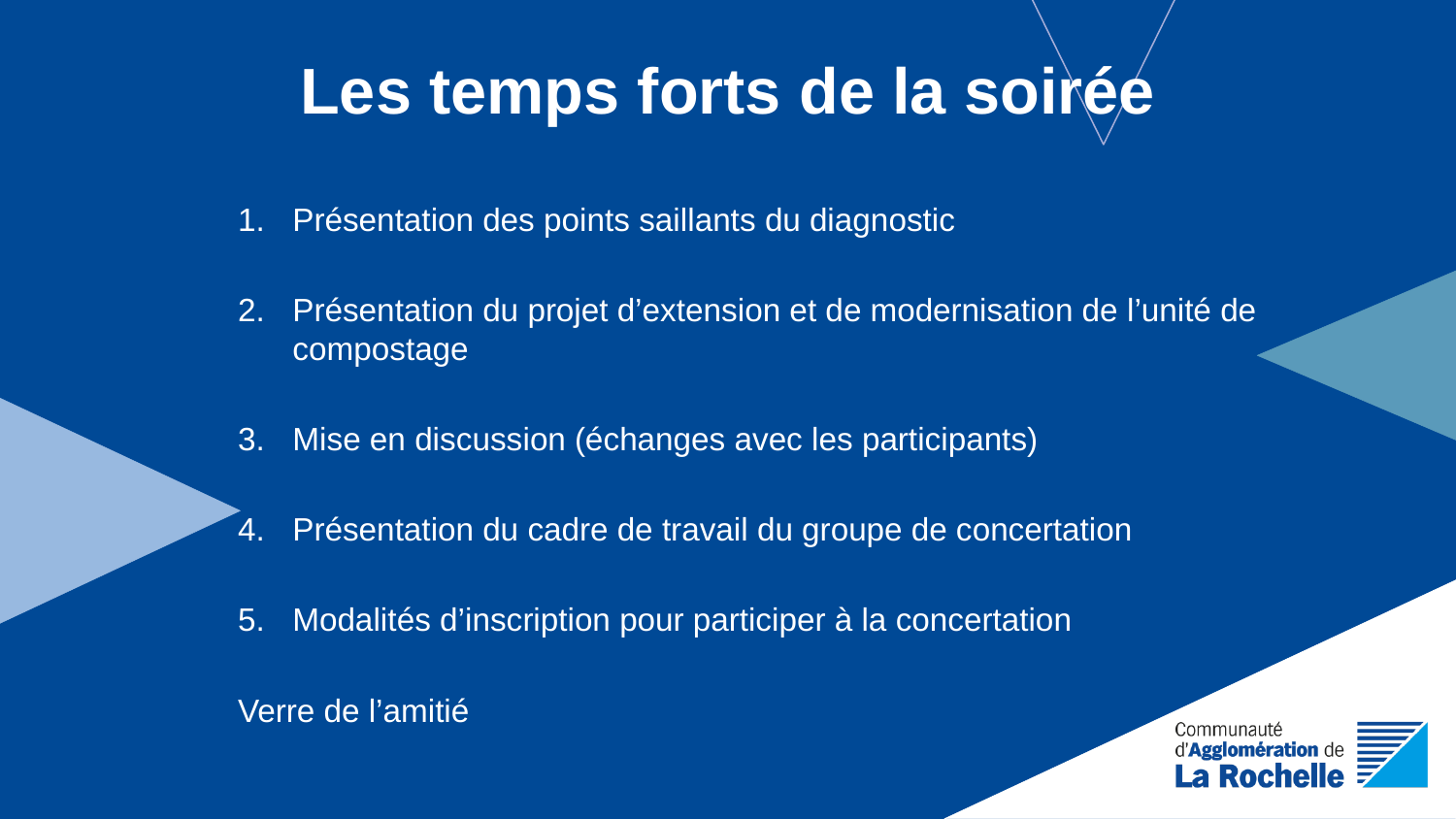

# Les temps forts de la soirée
Présentation des points saillants du diagnostic

Présentation du projet d’extension et de modernisation de l’unité de compostage

Mise en discussion (échanges avec les participants)

Présentation du cadre de travail du groupe de concertation

Modalités d’inscription pour participer à la concertation

Verre de l’amitié